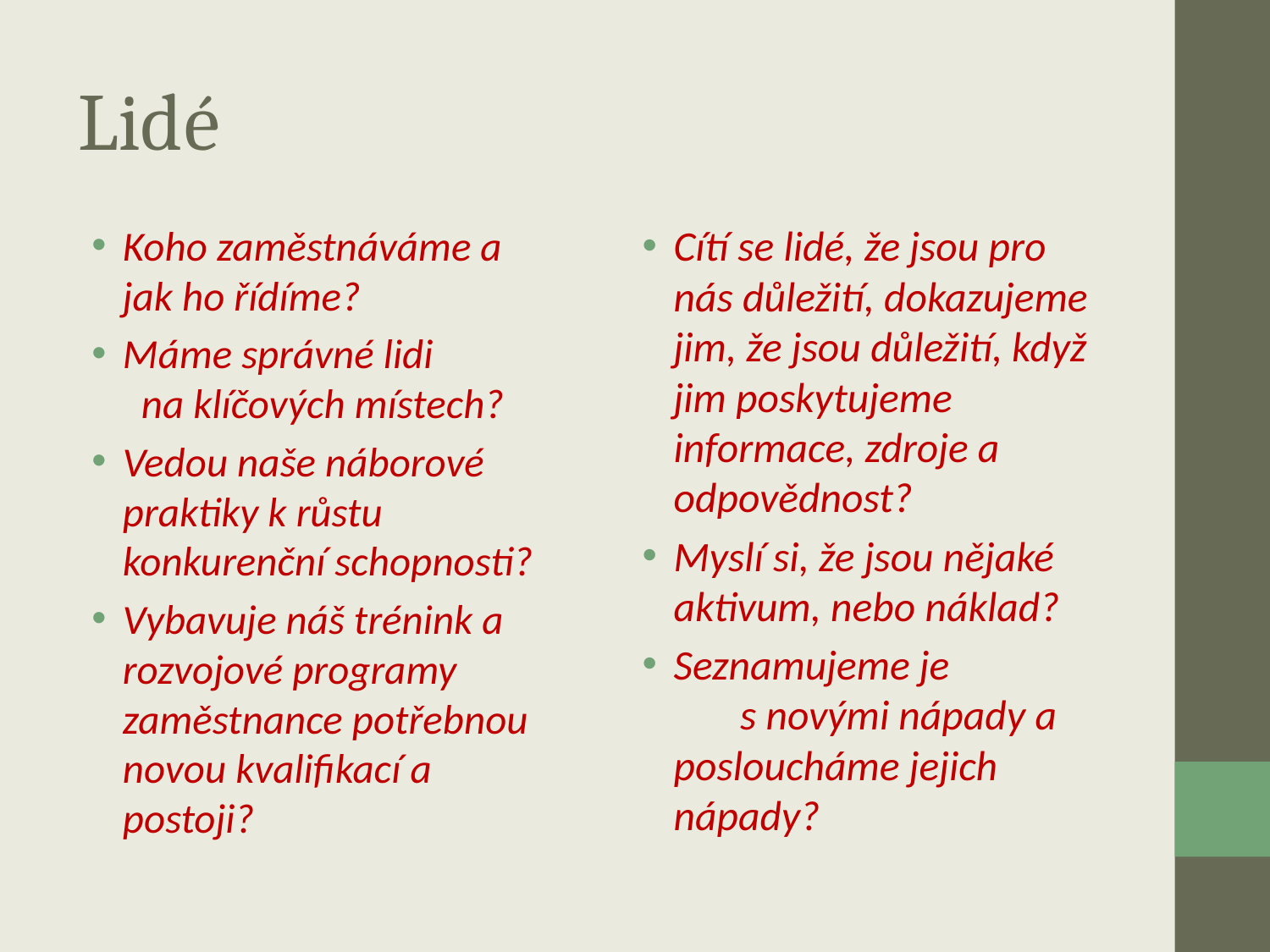

# Lidé
Koho zaměstnáváme a jak ho řídíme?
Máme správné lidi                na klíčových místech?
Vedou naše náborové praktiky k růstu konkurenční schopnosti?
Vybavuje náš trénink a rozvojové programy zaměstnance potřebnou novou kvalifikací a postoji?
Cítí se lidé, že jsou pro nás důležití, dokazujeme jim, že jsou důležití, když jim poskytujeme informace, zdroje a odpovědnost?
Myslí si, že jsou nějaké aktivum, nebo náklad?
Seznamujeme je                        s novými nápady a posloucháme jejich nápady?